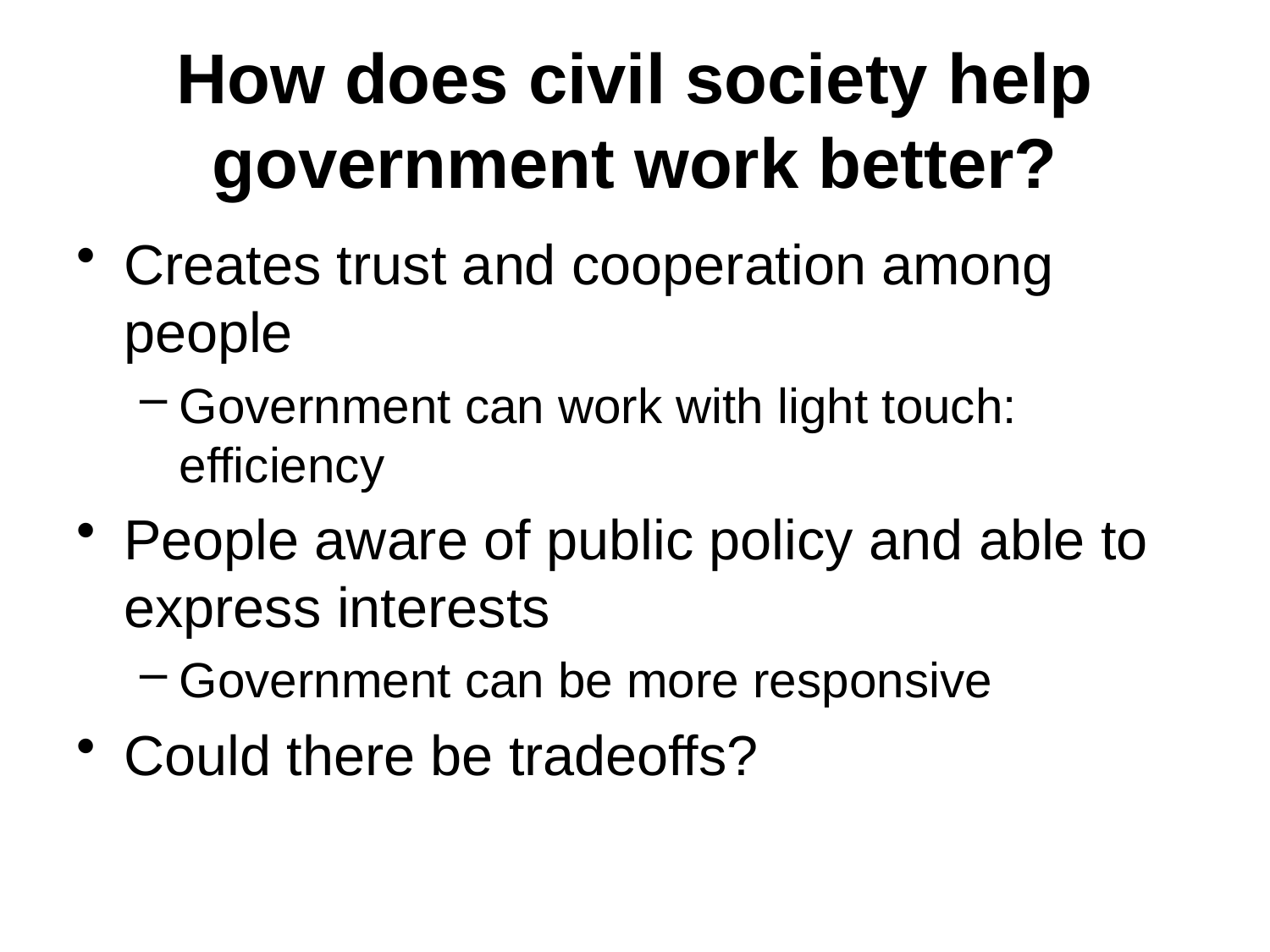

# How does civil society help government work better?
Creates trust and cooperation among people
Government can work with light touch: efficiency
People aware of public policy and able to express interests
Government can be more responsive
Could there be tradeoffs?